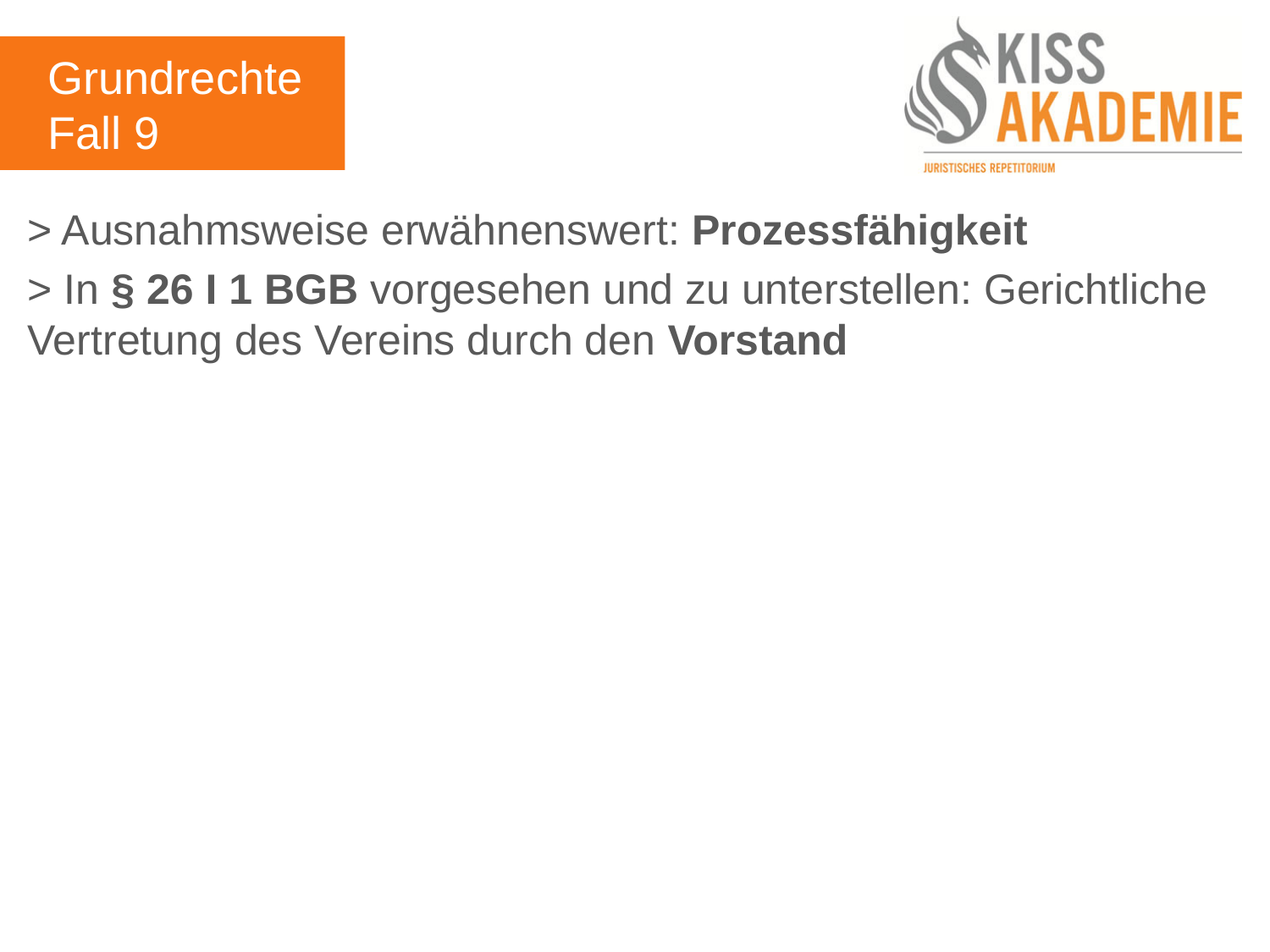

Grundrechte
Fall 9
> Ausnahmsweise erwähnenswert: Prozessfähigkeit
> In § 26 I 1 BGB vorgesehen und zu unterstellen: Gerichtliche Vertretung des Vereins durch den Vorstand